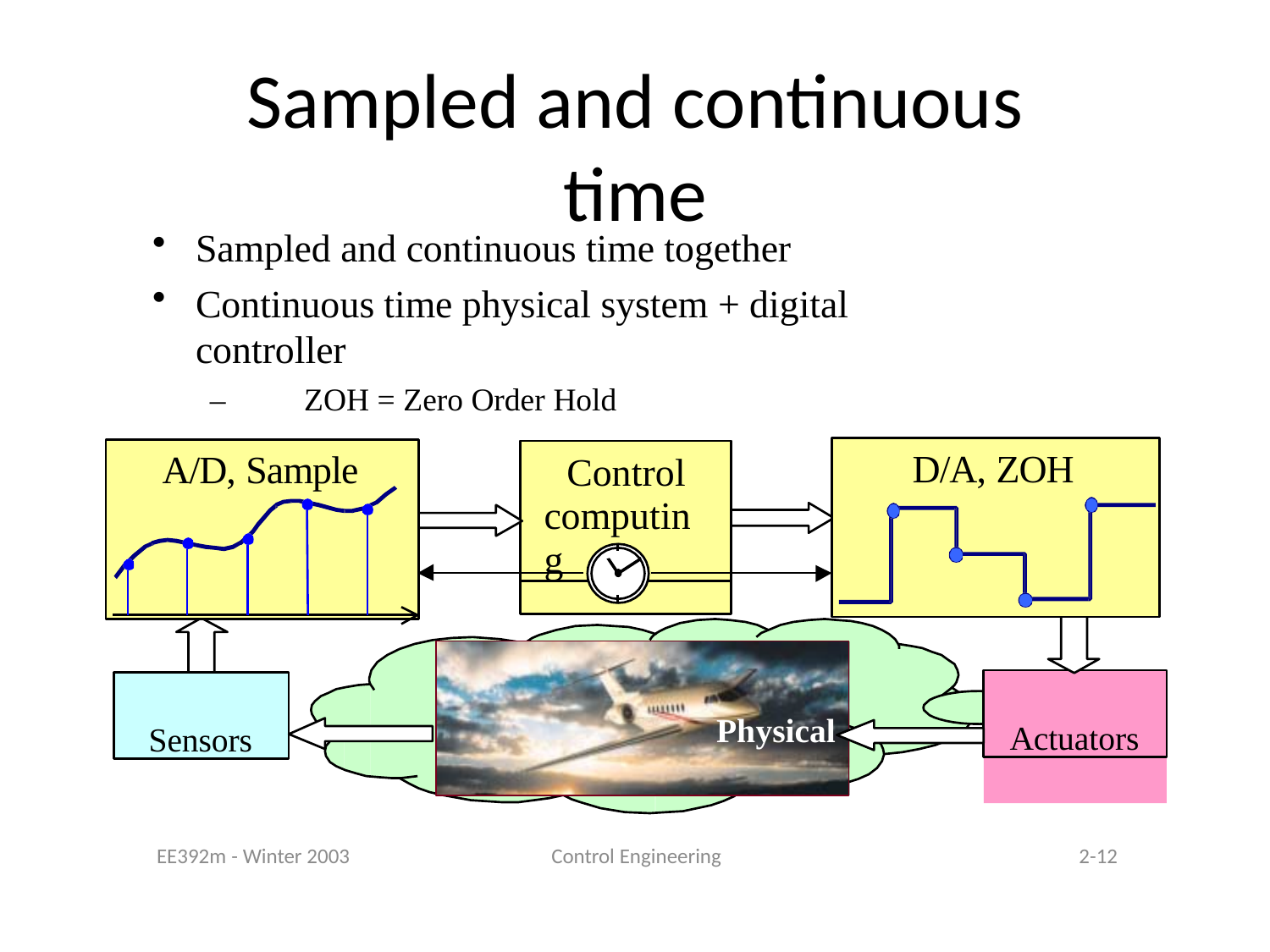

# Sampled and continuous time
Sampled and continuous time together
Continuous time physical system + digital controller
–	ZOH = Zero Order Hold

Control computing

D/A, ZOH
A/D, Sample

Actuators

Sensors

Physical  system

2-12
EE392m - Winter 2003
Control Engineering